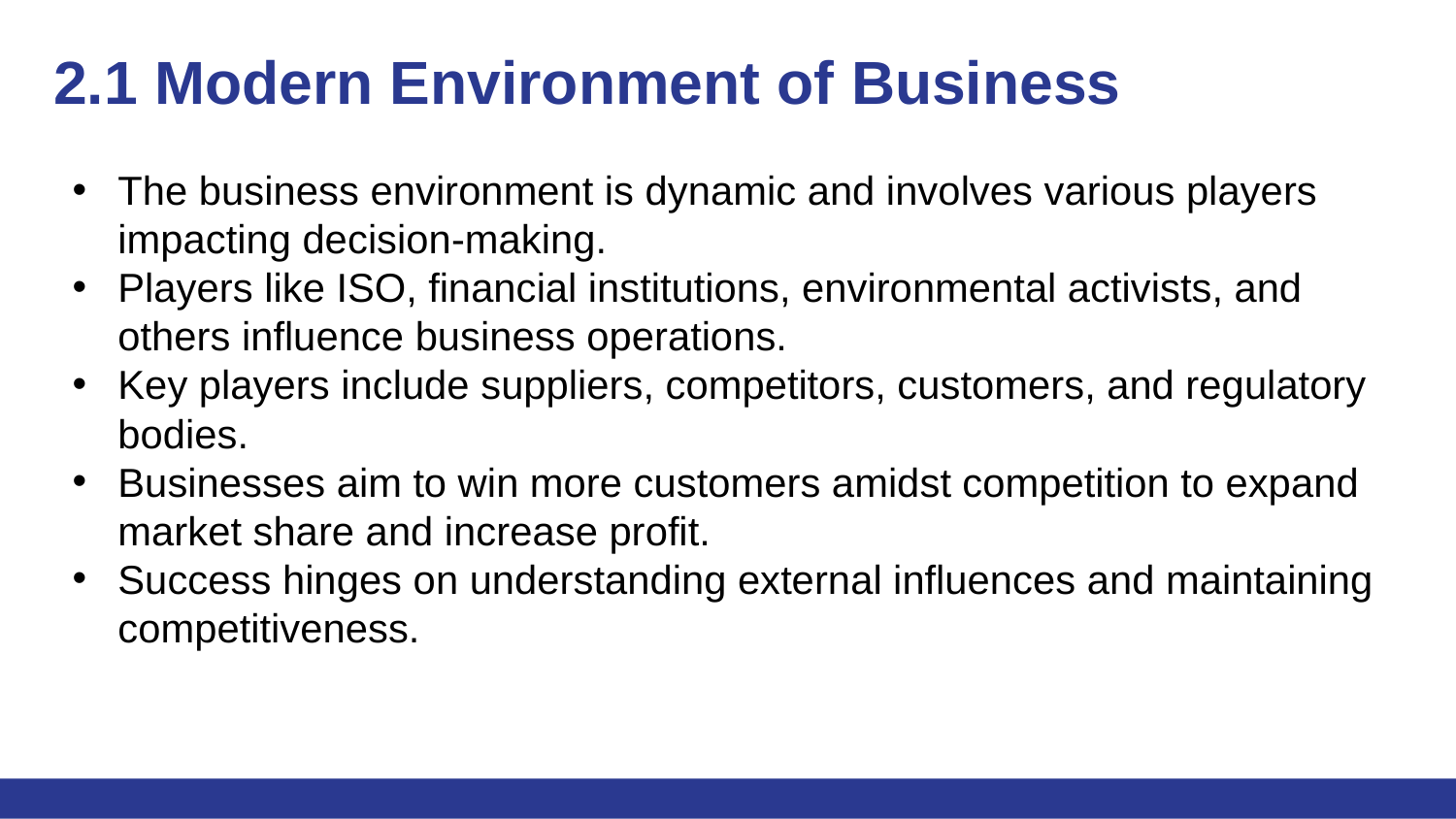

# 2.1 Modern Environment of Business
The business environment is dynamic and involves various players impacting decision-making.
Players like ISO, financial institutions, environmental activists, and others influence business operations.
Key players include suppliers, competitors, customers, and regulatory bodies.
Businesses aim to win more customers amidst competition to expand market share and increase profit.
Success hinges on understanding external influences and maintaining competitiveness.